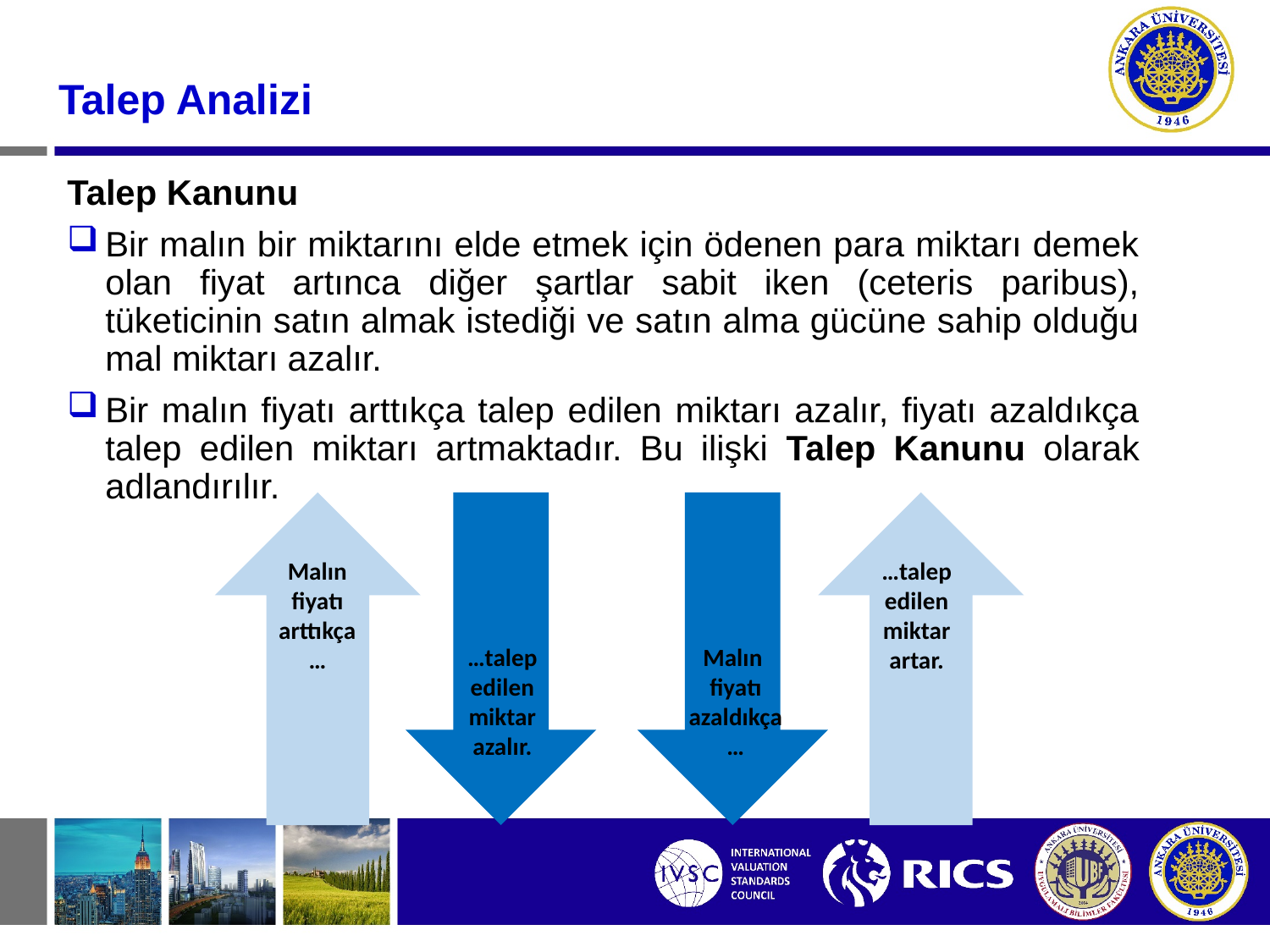

# Talep Analizi
Talep Kanunu
Bir malın bir miktarını elde etmek için ödenen para miktarı demek olan fiyat artınca diğer şartlar sabit iken (ceteris paribus), tüketicinin satın almak istediği ve satın alma gücüne sahip olduğu mal miktarı azalır.
Bir malın fiyatı arttıkça talep edilen miktarı azalır, fiyatı azaldıkça talep edilen miktarı artmaktadır. Bu ilişki Talep Kanunu olarak adlandırılır.

…talep edilen miktar artar.
Malın fiyatı arttıkça…
…talep edilen miktar azalır.
Malın
fiyatı azaldıkça…